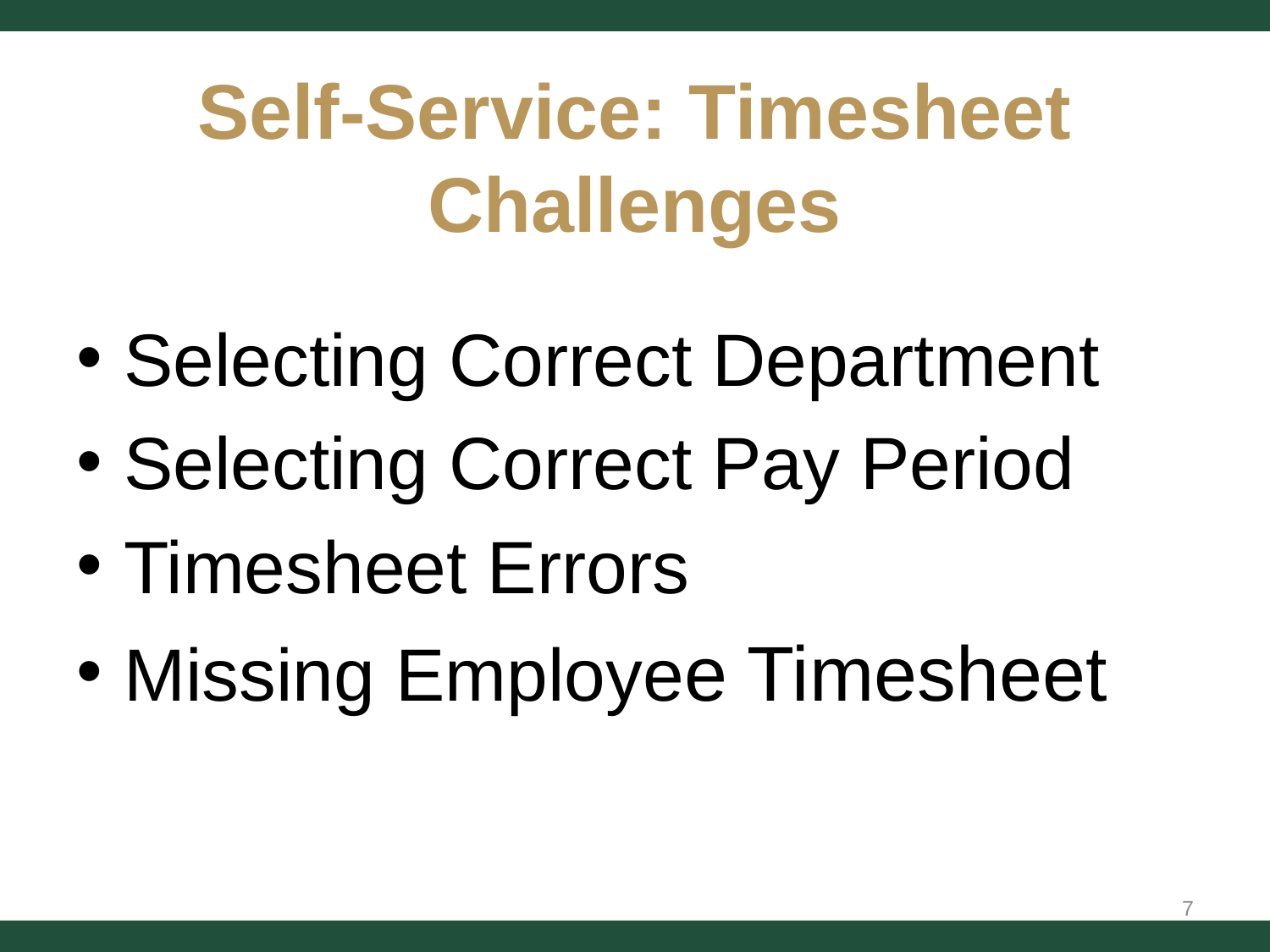

# Self-Service: Timesheet Challenges
Selecting Correct Department
Selecting Correct Pay Period
Timesheet Errors
Missing Employee Timesheet

7